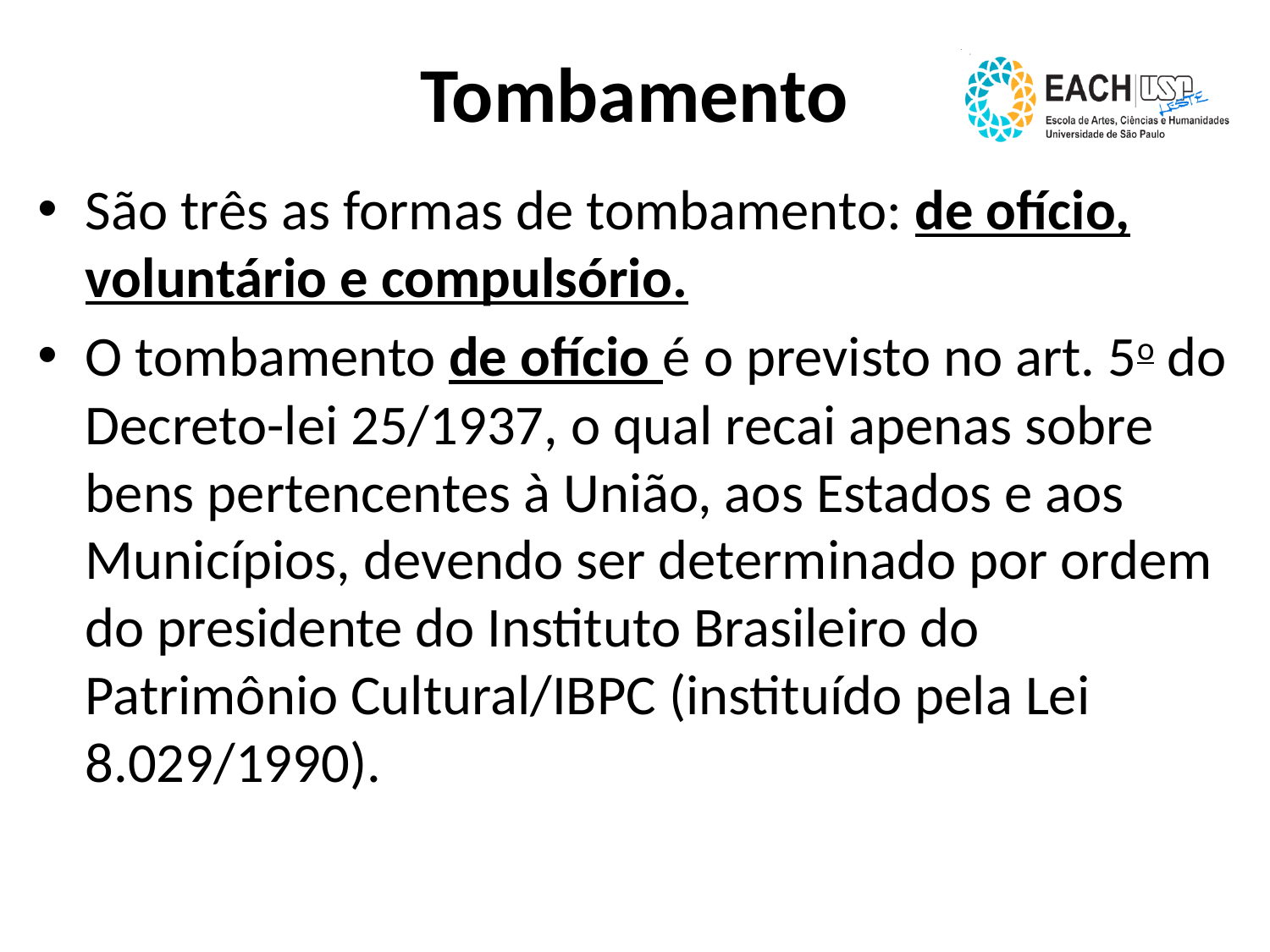

# Tombamento
São três as formas de tombamento: de ofício, voluntário e compulsório.
O tombamento de ofício é o previsto no art. 5o do Decreto-lei 25/1937, o qual recai apenas sobre bens pertencentes à União, aos Estados e aos Municípios, devendo ser determinado por ordem do presidente do Instituto Brasileiro do Patrimônio Cultural/IBPC (instituído pela Lei 8.029/1990).